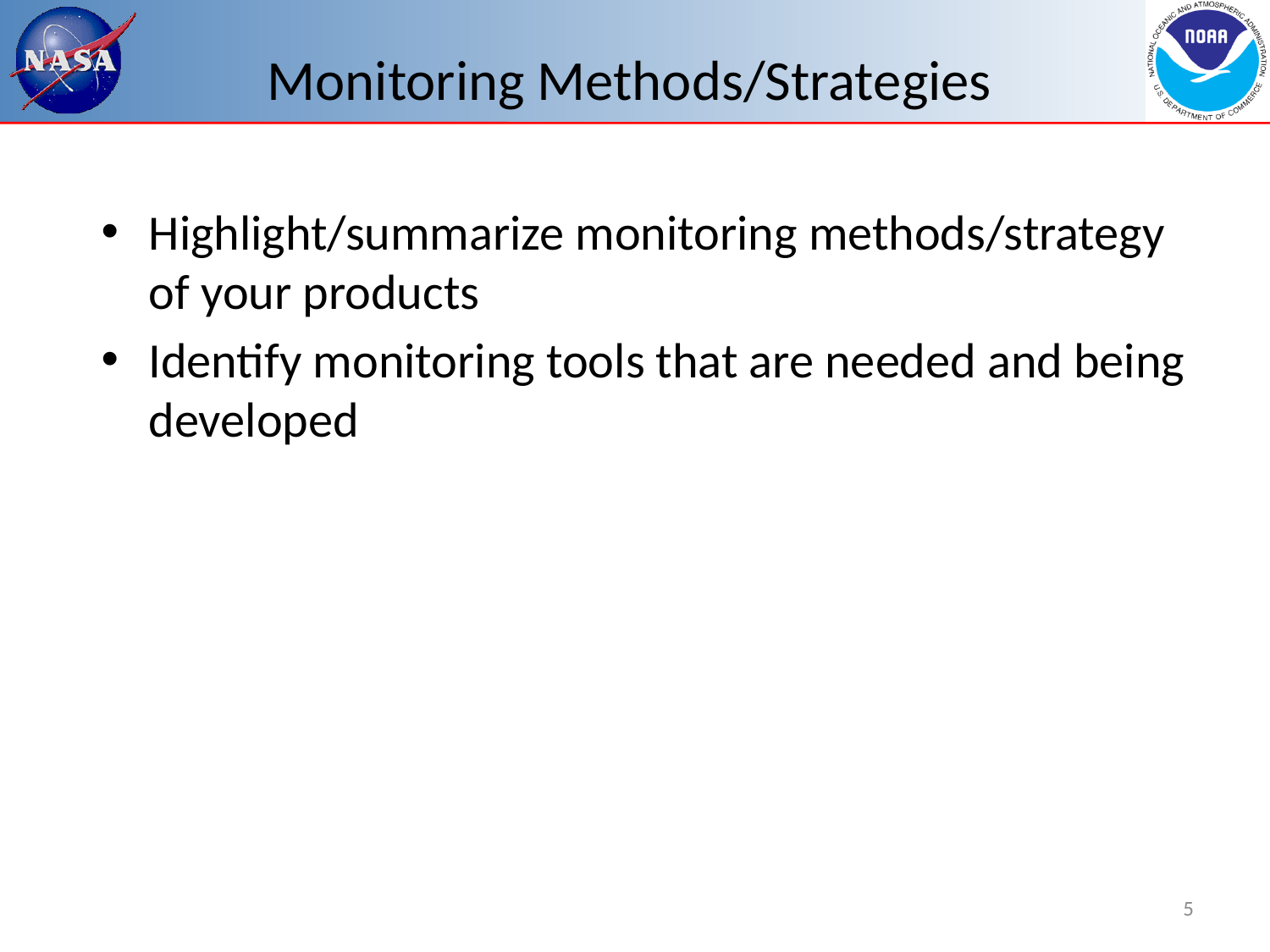

# Monitoring Methods/Strategies
Highlight/summarize monitoring methods/strategy of your products
Identify monitoring tools that are needed and being developed

5